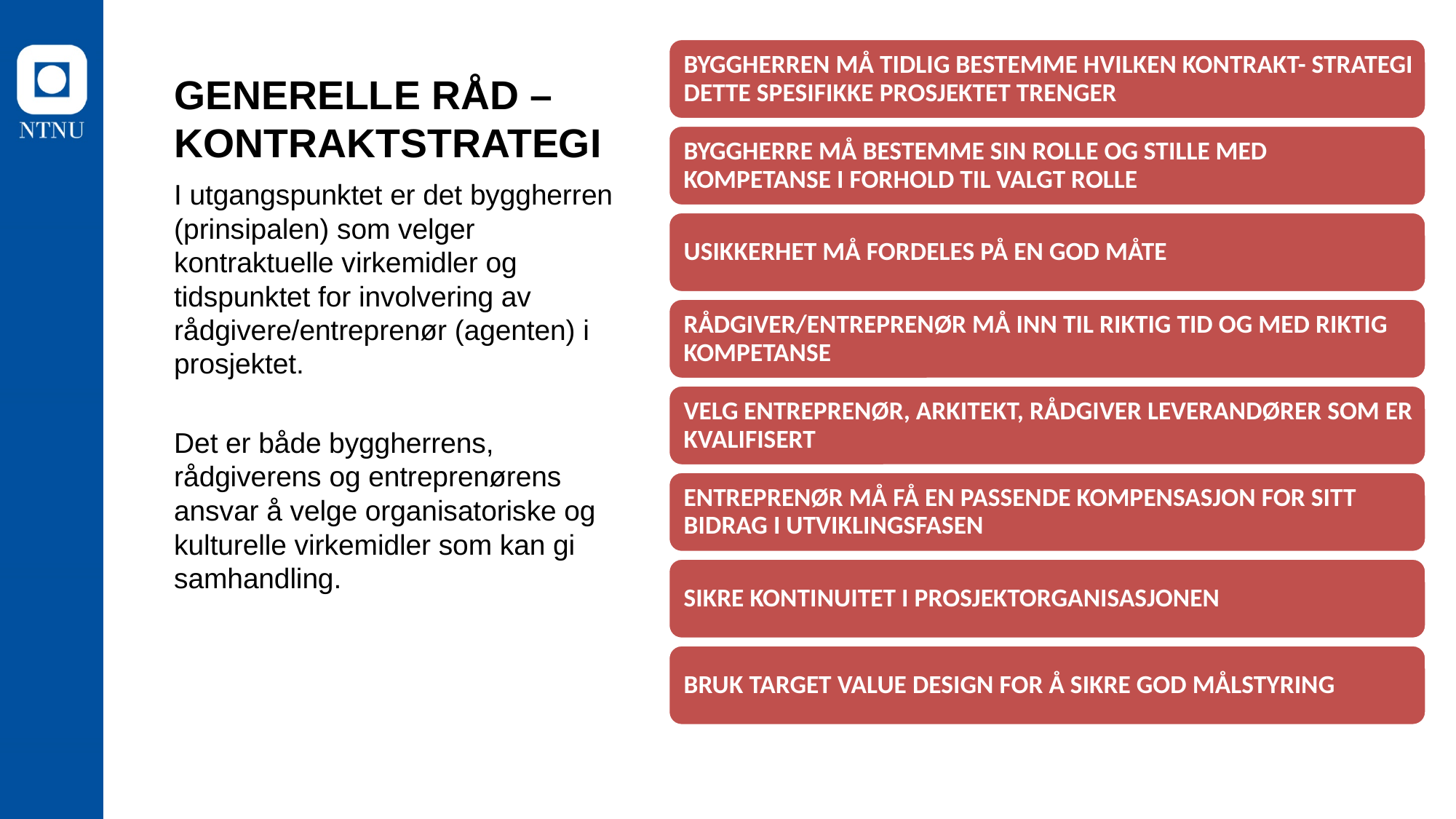

# GENERELLE RÅD – KONTRAKTSTRATEGI
BYGGHERREN MÅ TIDLIG BESTEMME HVILKEN KONTRAKT- STRATEGI DETTE SPESIFIKKE PROSJEKTET TRENGER
BYGGHERRE MÅ BESTEMME SIN ROLLE OG STILLE MED KOMPETANSE I FORHOLD TIL VALGT ROLLE
USIKKERHET MÅ FORDELES PÅ EN GOD MÅTE
RÅDGIVER/ENTREPRENØR MÅ INN TIL RIKTIG TID OG MED RIKTIG KOMPETANSE
VELG ENTREPRENØR, ARKITEKT, RÅDGIVER LEVERANDØRER SOM ER KVALIFISERT
ENTREPRENØR MÅ FÅ EN PASSENDE KOMPENSASJON FOR SITT BIDRAG I UTVIKLINGSFASEN
SIKRE KONTINUITET I PROSJEKTORGANISASJONEN
BRUK TARGET VALUE DESIGN FOR Å SIKRE GOD MÅLSTYRING
I utgangspunktet er det byggherren (prinsipalen) som velger kontraktuelle virkemidler og tidspunktet for involvering av rådgivere/entreprenør (agenten) i prosjektet.

Det er både byggherrens, rådgiverens og entreprenørens ansvar å velge organisatoriske og kulturelle virkemidler som kan gi samhandling.